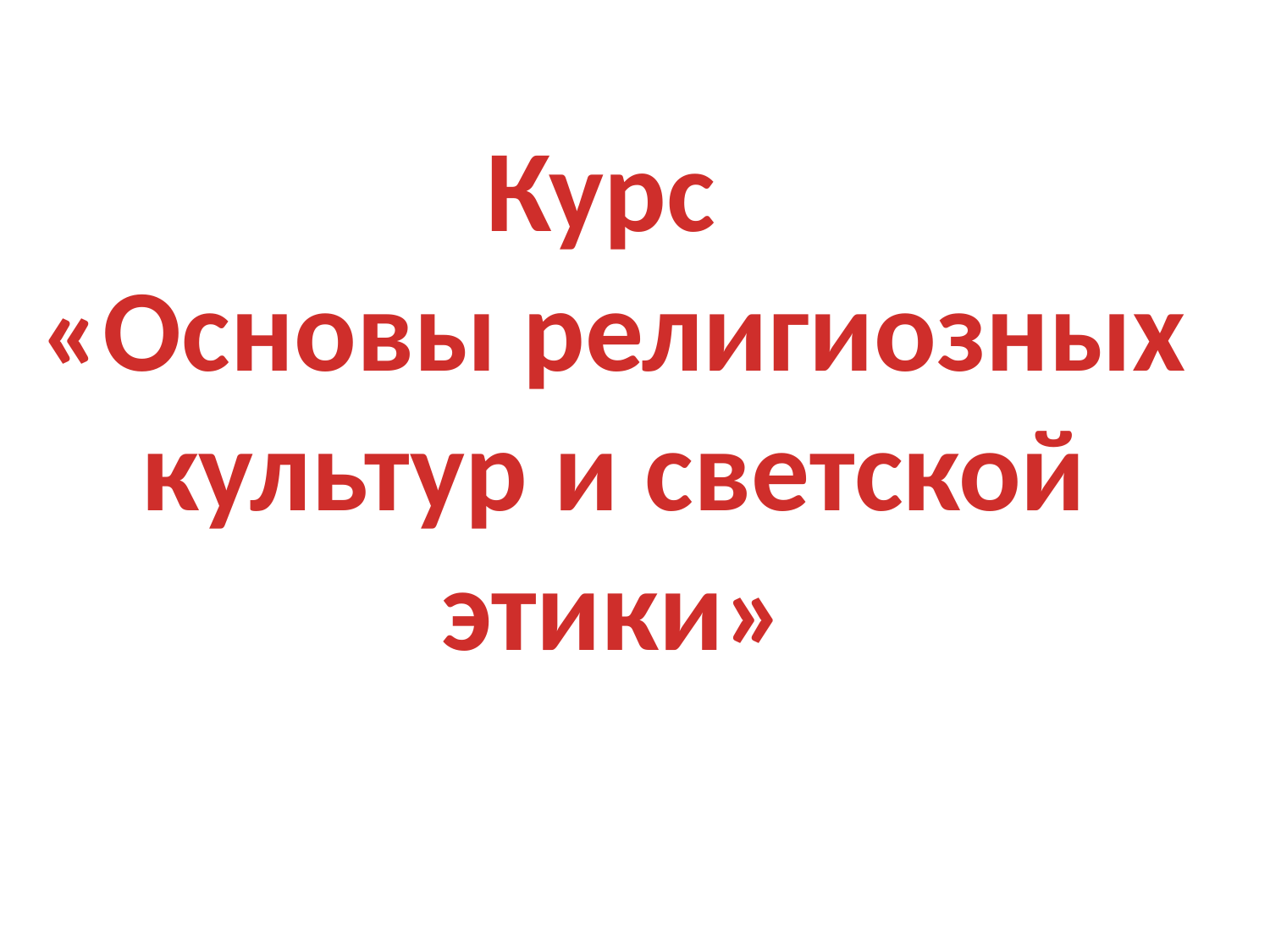

Курс
«Основы религиозных культур и светской этики»